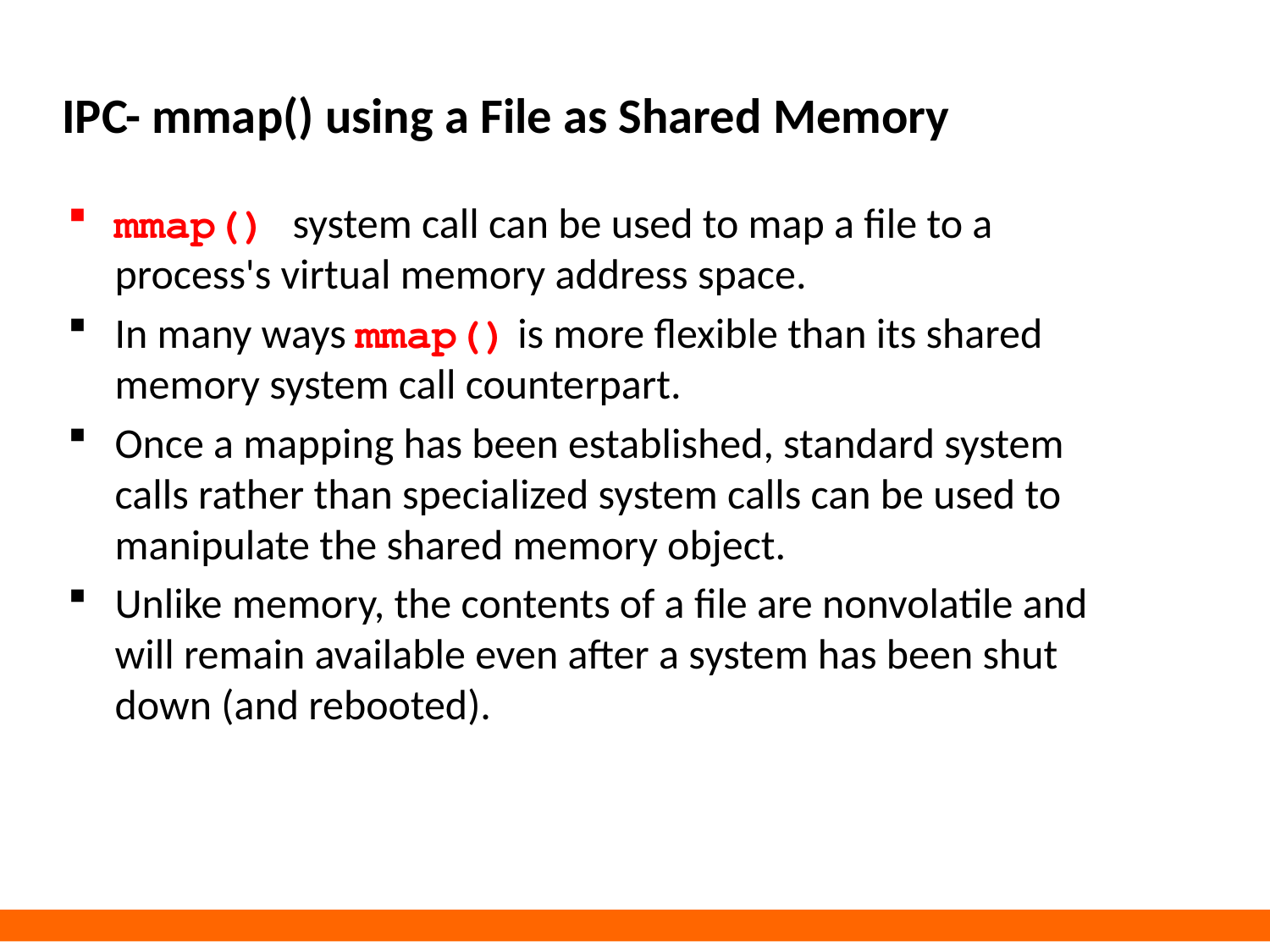

# IPC- mmap() using a File as Shared Memory
mmap() system call can be used to map a file to a process's virtual memory address space.
In many ways mmap() is more flexible than its shared memory system call counterpart.
Once a mapping has been established, standard system calls rather than specialized system calls can be used to manipulate the shared memory object.
Unlike memory, the contents of a file are nonvolatile and will remain available even after a system has been shut down (and rebooted).